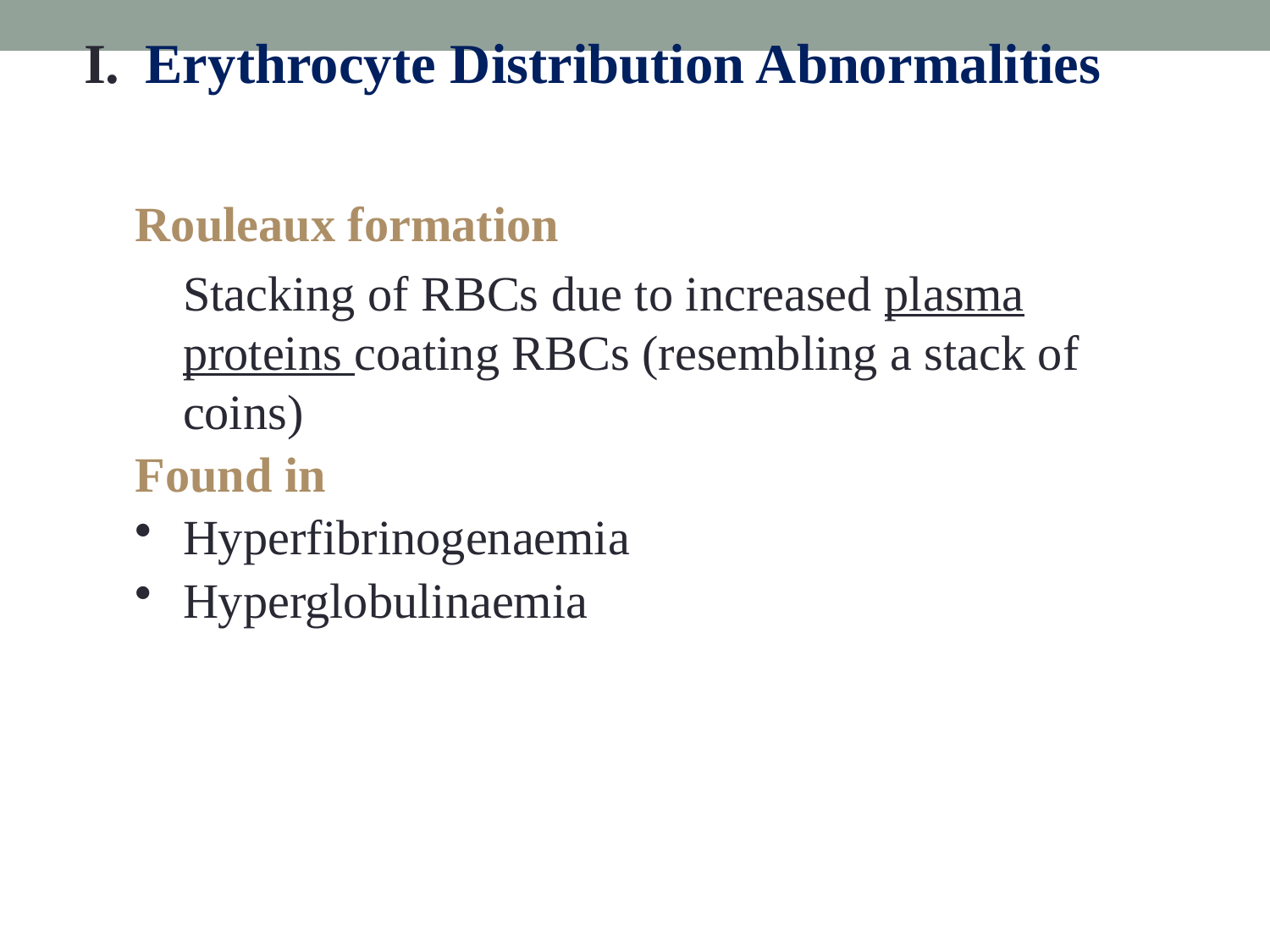

Erythrocyte Distribution Abnormalities
Rouleaux formation
	Stacking of RBCs due to increased plasma proteins coating RBCs (resembling a stack of coins)
Found in
Hyperfibrinogenaemia
Hyperglobulinaemia